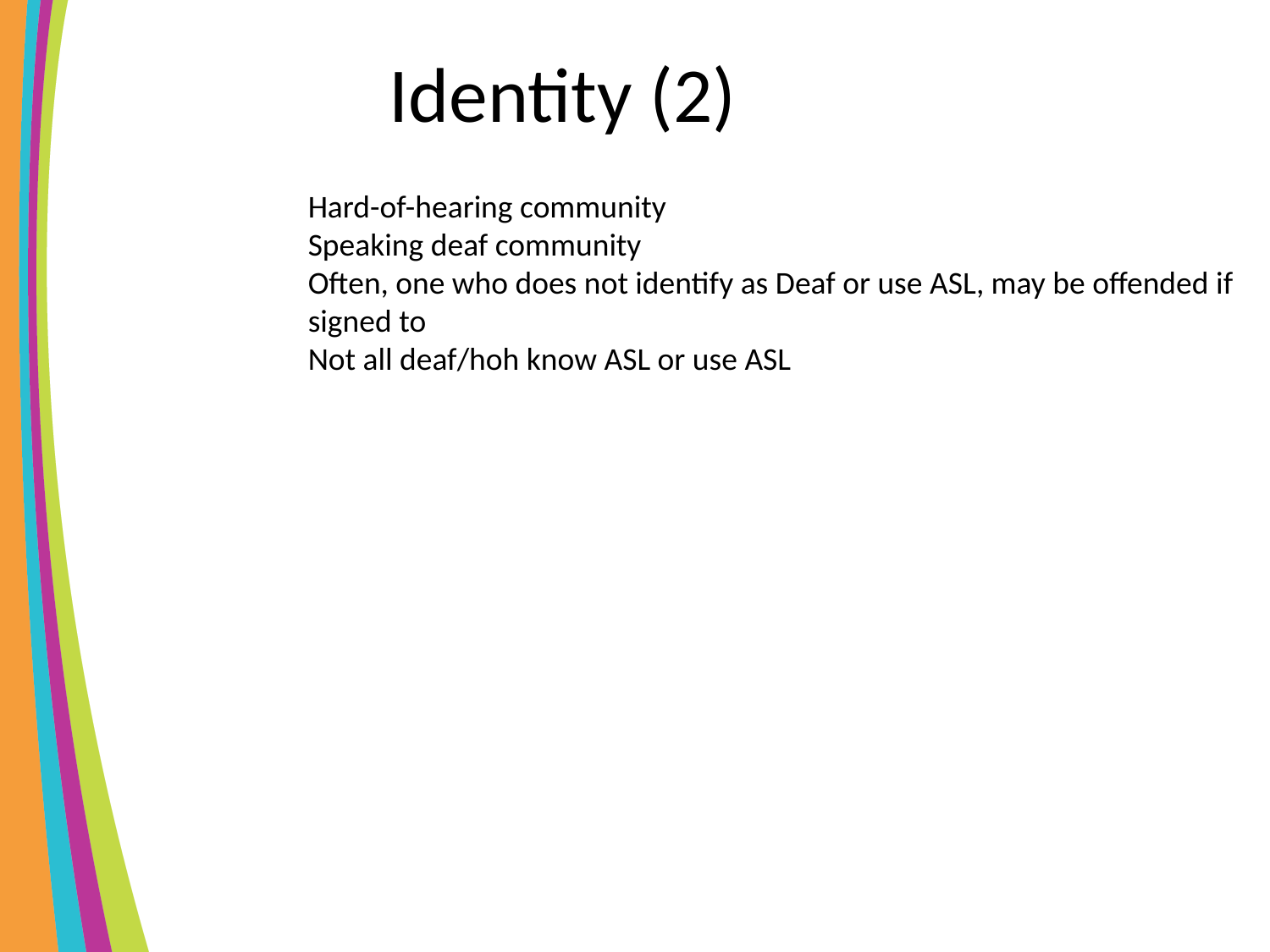

Identity (2)
Hard-of-hearing community
Speaking deaf community
Often, one who does not identify as Deaf or use ASL, may be offended if signed to
Not all deaf/hoh know ASL or use ASL